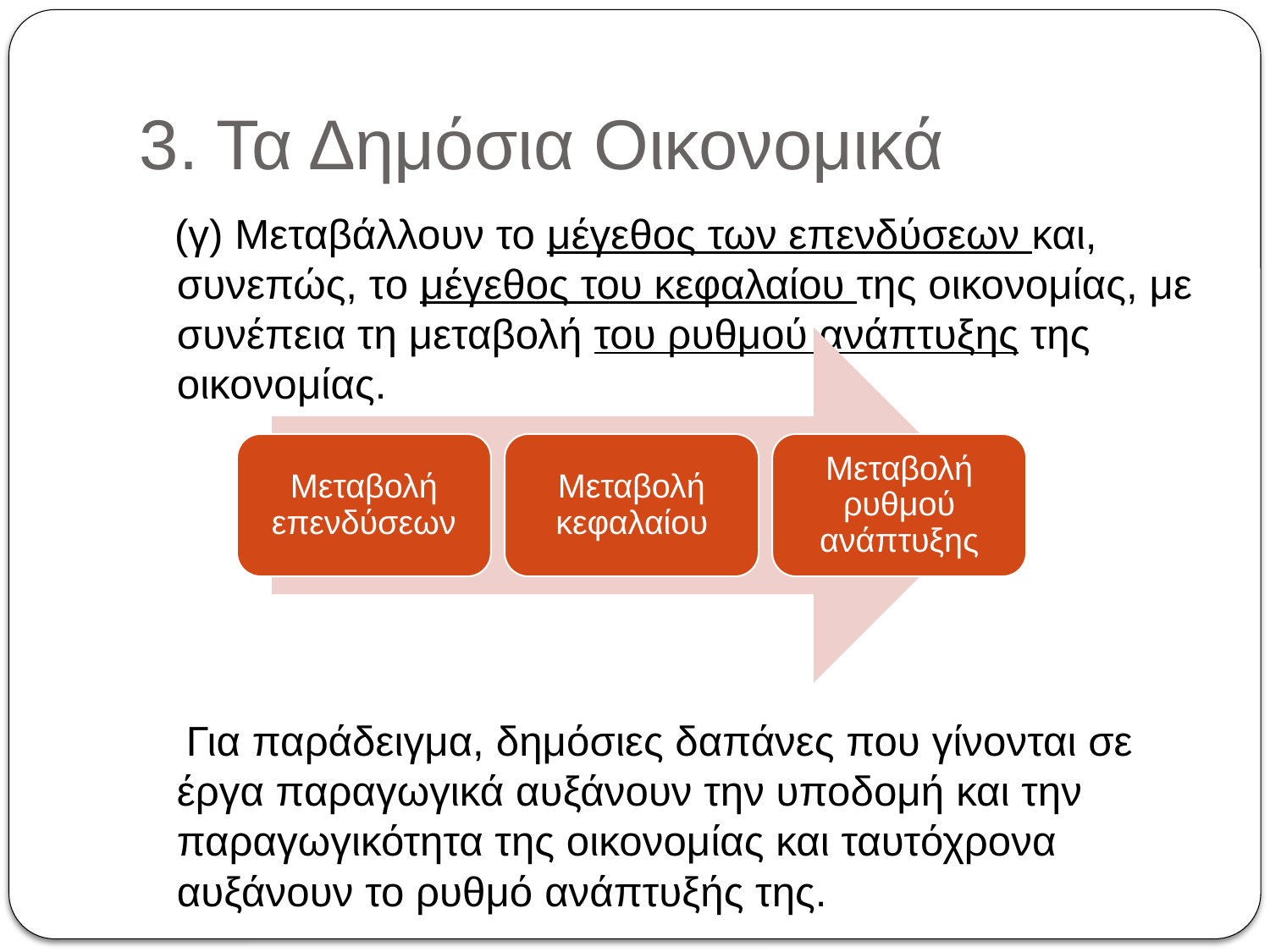

# 3. Τα Δημόσια Οικονομικά
   (γ) Μεταβάλλουν το μέγεθος των επενδύσεων και, συνεπώς, το μέγεθος του κεφαλαίου της οικονομίας, με συνέπεια τη μεταβολή του ρυθμού ανάπτυξης της οικονομίας.

    Για παράδειγμα, δημόσιες δαπάνες που γίνονται σε έργα παραγωγικά αυξάνουν την υποδομή και την παραγωγικότητα της οικονομίας και ταυτόχρονα αυξάνουν το ρυθμό ανάπτυξής της.

Μεταβολή επενδύσεων
Μεταβολή κεφαλαίου
Μεταβολή ρυθμού ανάπτυξης